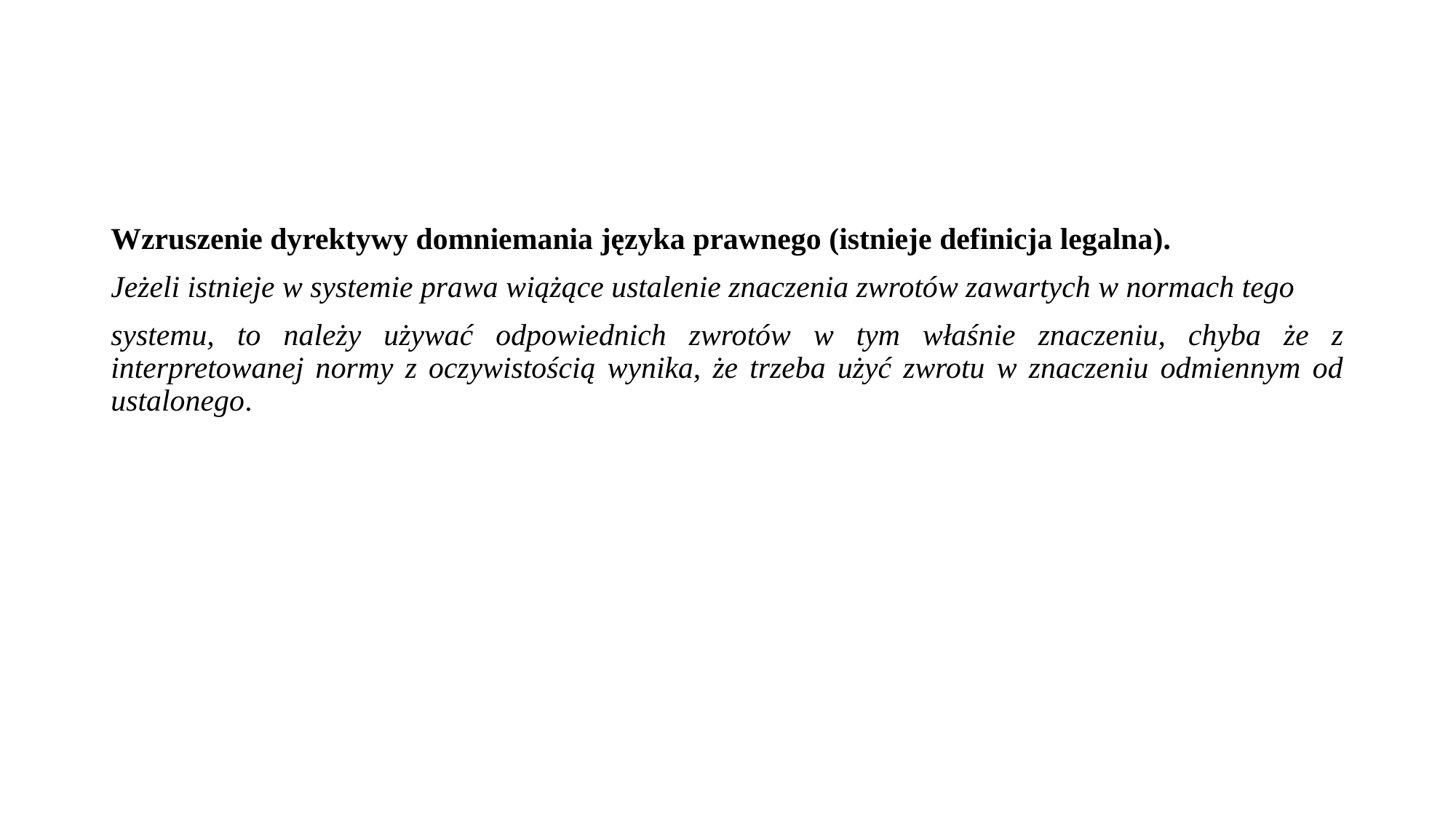

#
Wzruszenie dyrektywy domniemania języka prawnego (istnieje definicja legalna).
Jeżeli istnieje w systemie prawa wiążące ustalenie znaczenia zwrotów zawartych w normach tego
systemu, to należy używać odpowiednich zwrotów w tym właśnie znaczeniu, chyba że z interpretowanej normy z oczywistością wynika, że trzeba użyć zwrotu w znaczeniu odmiennym od ustalonego.